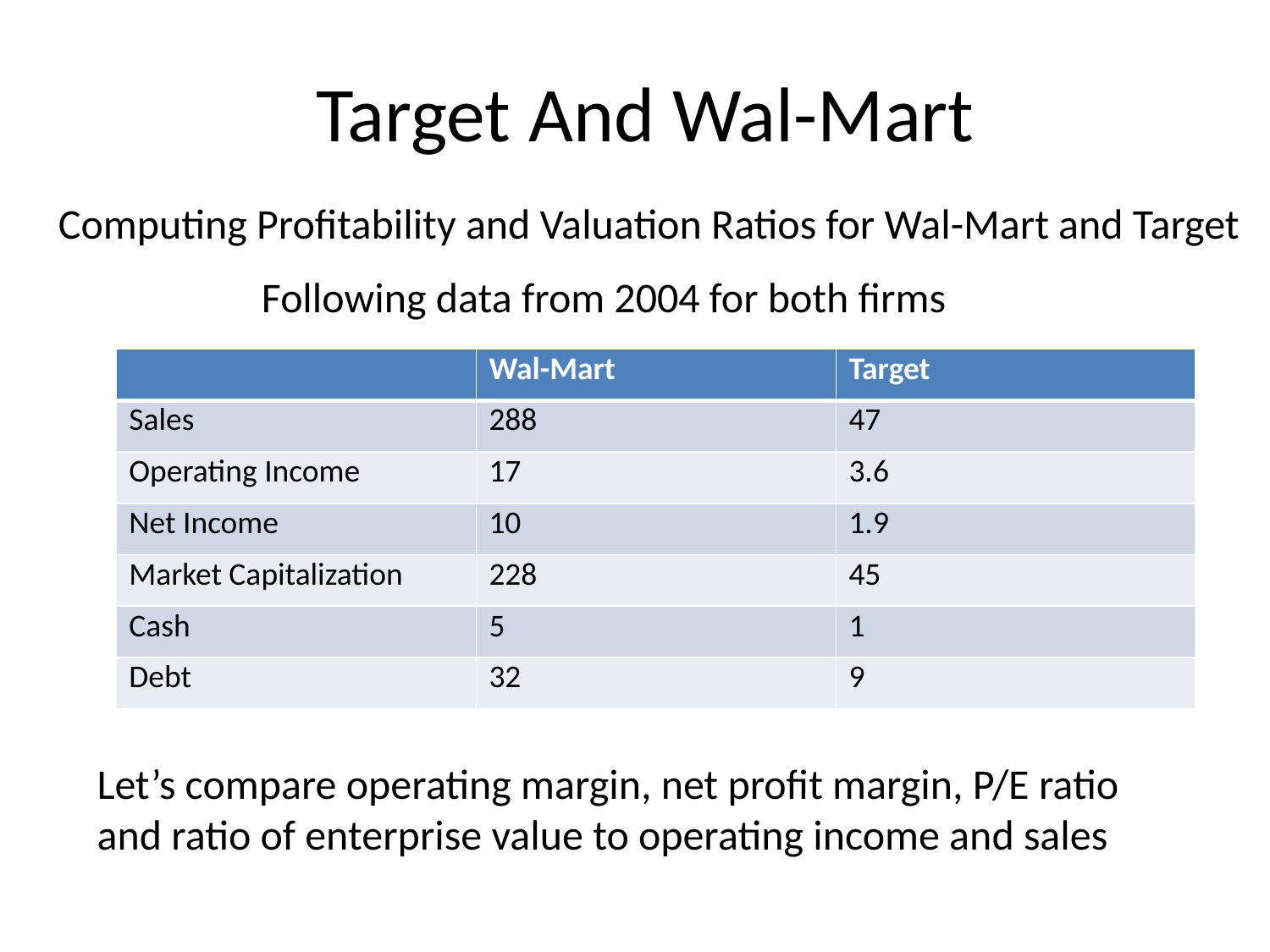

# Target And Wal-Mart
Computing Profitability and Valuation Ratios for Wal-Mart and Target
Following data from 2004 for both firms
|  | Wal-Mart | Target |
| --- | --- | --- |
| Sales | 288 | 47 |
| Operating Income | 17 | 3.6 |
| Net Income | 10 | 1.9 |
| Market Capitalization | 228 | 45 |
| Cash | 5 | 1 |
| Debt | 32 | 9 |
Let’s compare operating margin, net profit margin, P/E ratio and ratio of enterprise value to operating income and sales